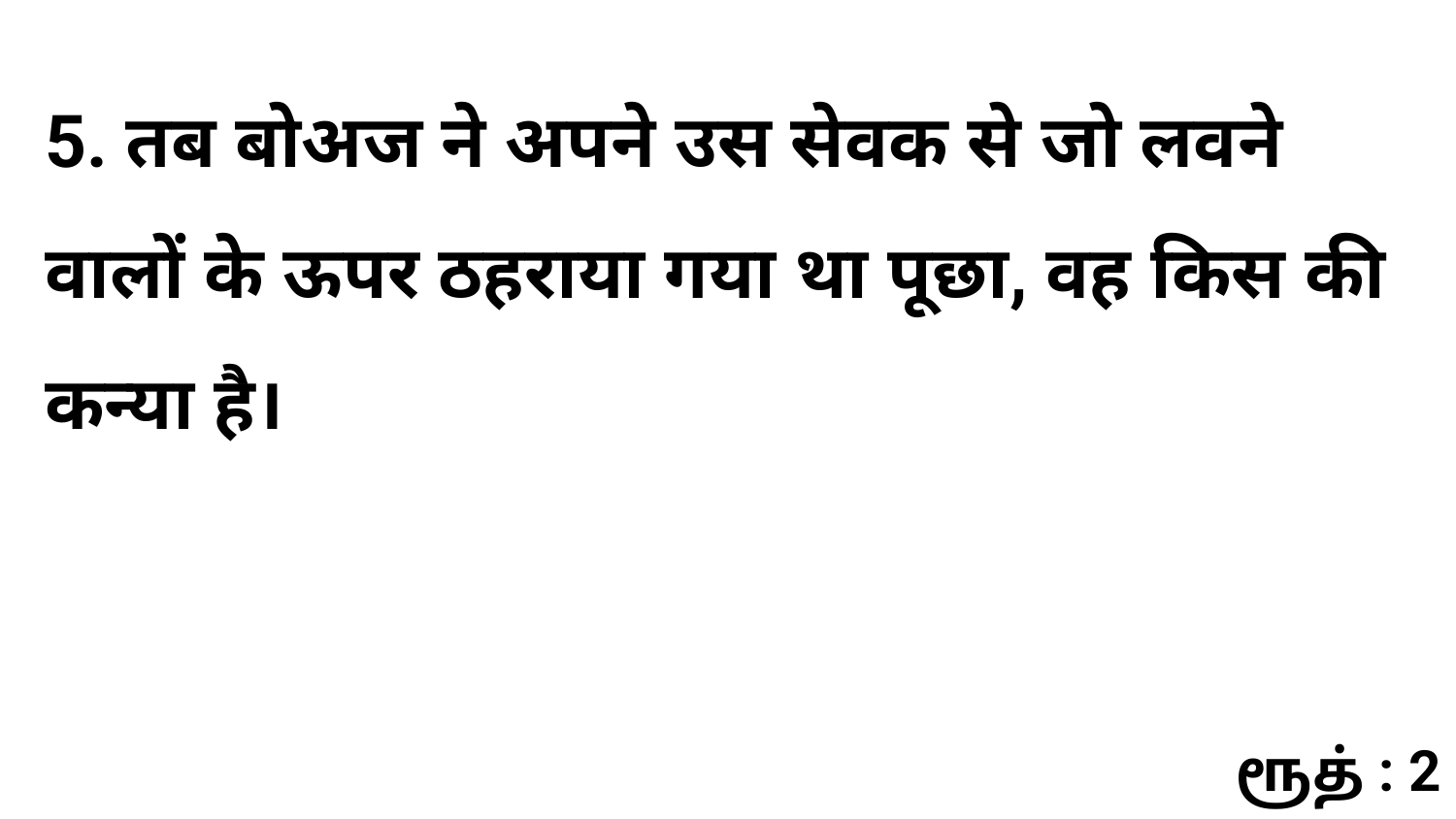

5. तब बोअज ने अपने उस सेवक से जो लवने वालों के ऊपर ठहराया गया था पूछा, वह किस की कन्या है।
ரூத் : 2